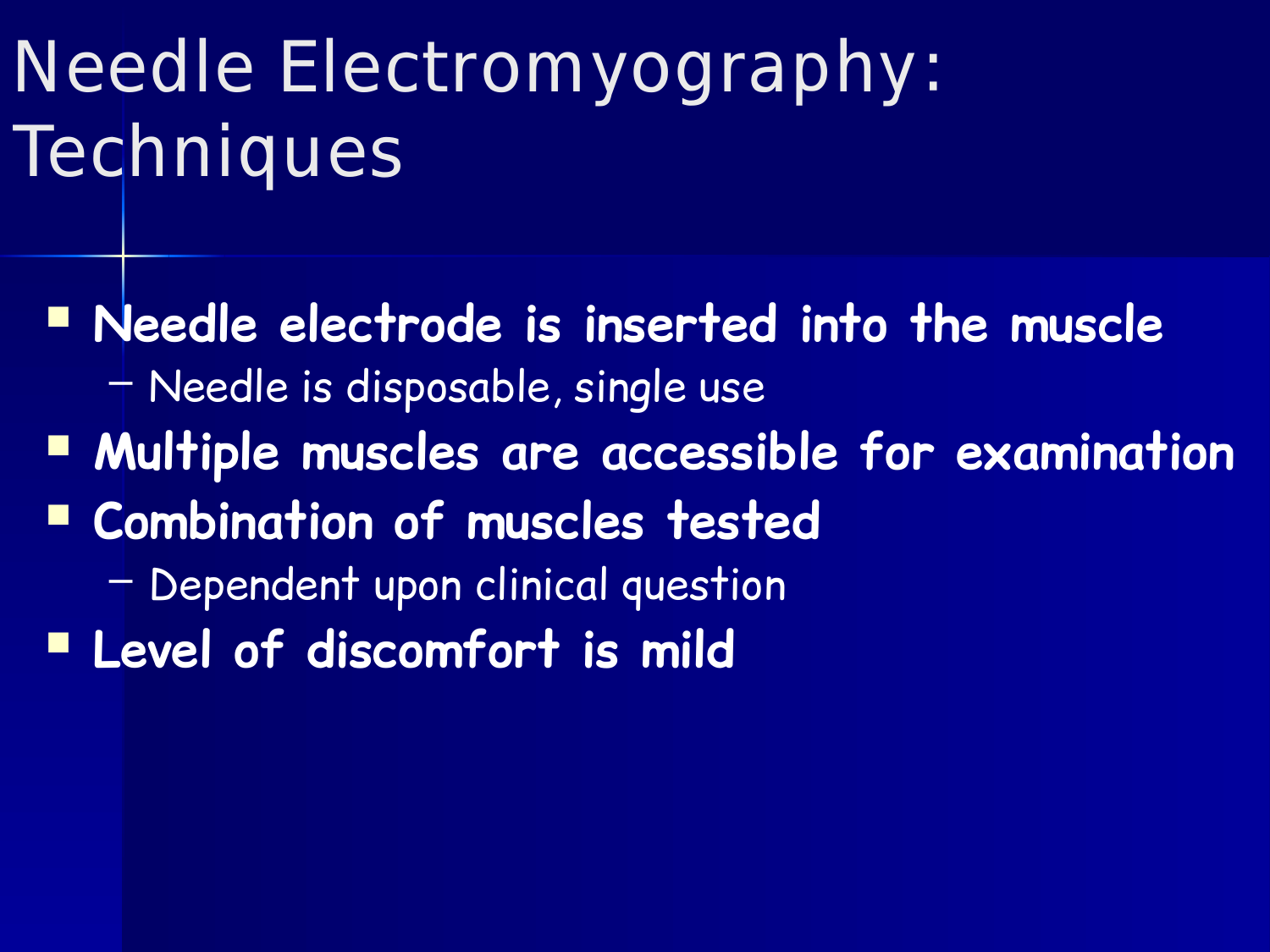

# Needle Electromyography: Techniques
Needle electrode is inserted into the muscle
Needle is disposable, single use
Multiple muscles are accessible for examination
Combination of muscles tested
Dependent upon clinical question
Level of discomfort is mild